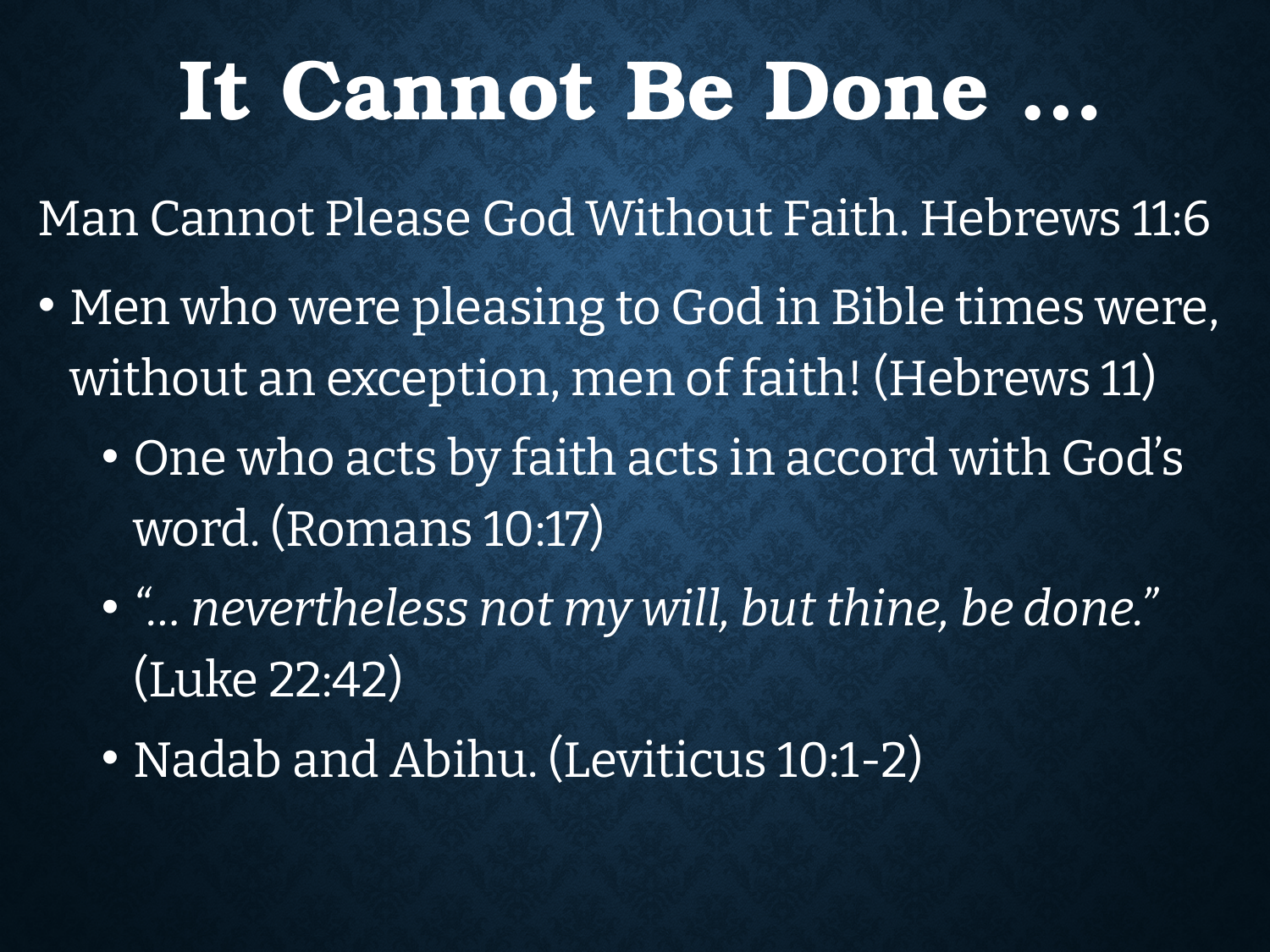

# It Cannot Be Done …
Man Cannot Please God Without Faith. Hebrews 11:6
Men who were pleasing to God in Bible times were, without an exception, men of faith! (Hebrews 11)
One who acts by faith acts in accord with God’s word. (Romans 10:17)
“… nevertheless not my will, but thine, be done.”
(Luke 22:42)
Nadab and Abihu. (Leviticus 10:1-2)